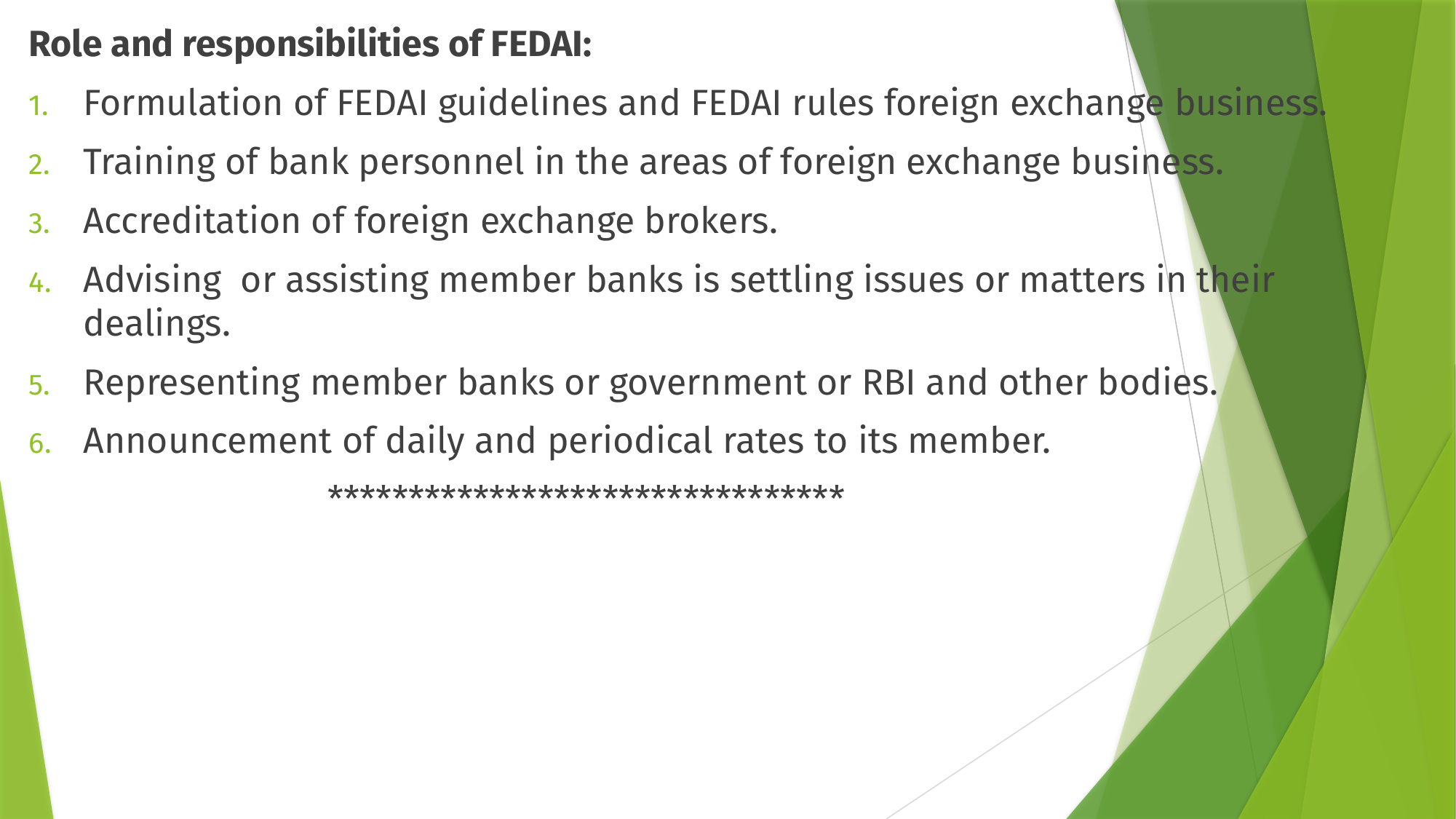

Role and responsibilities of FEDAI:
Formulation of FEDAI guidelines and FEDAI rules foreign exchange business.
Training of bank personnel in the areas of foreign exchange business.
Accreditation of foreign exchange brokers.
Advising  or assisting member banks is settling issues or matters in their dealings.
Representing member banks or government or RBI and other bodies.
Announcement of daily and periodical rates to its member.
                               ********************************